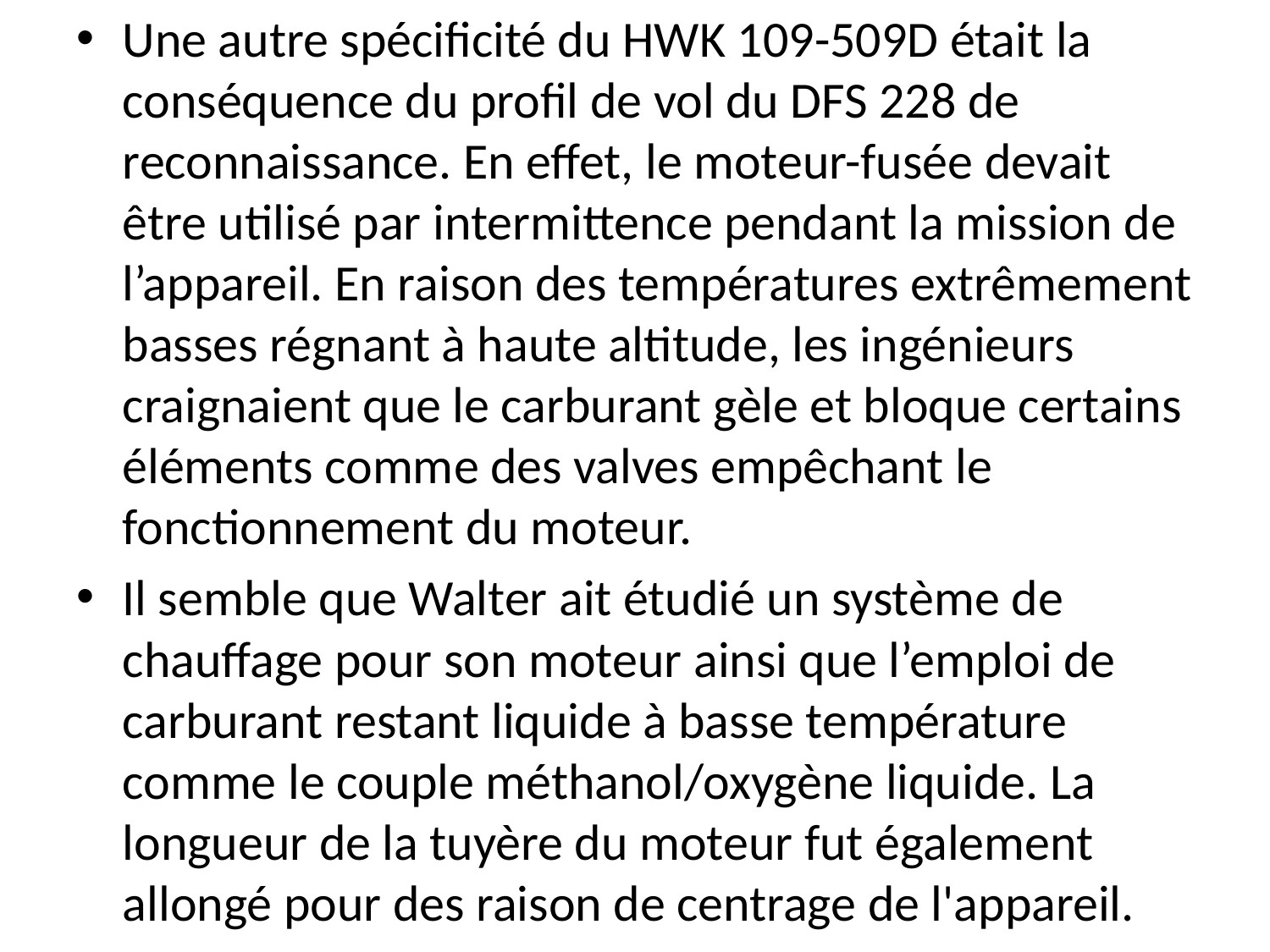

Une autre spécificité du HWK 109-509D était la conséquence du profil de vol du DFS 228 de reconnaissance. En effet, le moteur-fusée devait être utilisé par intermittence pendant la mission de l’appareil. En raison des températures extrêmement basses régnant à haute altitude, les ingénieurs craignaient que le carburant gèle et bloque certains éléments comme des valves empêchant le fonctionnement du moteur.
Il semble que Walter ait étudié un système de chauffage pour son moteur ainsi que l’emploi de carburant restant liquide à basse température comme le couple méthanol/oxygène liquide. La longueur de la tuyère du moteur fut également allongé pour des raison de centrage de l'appareil.